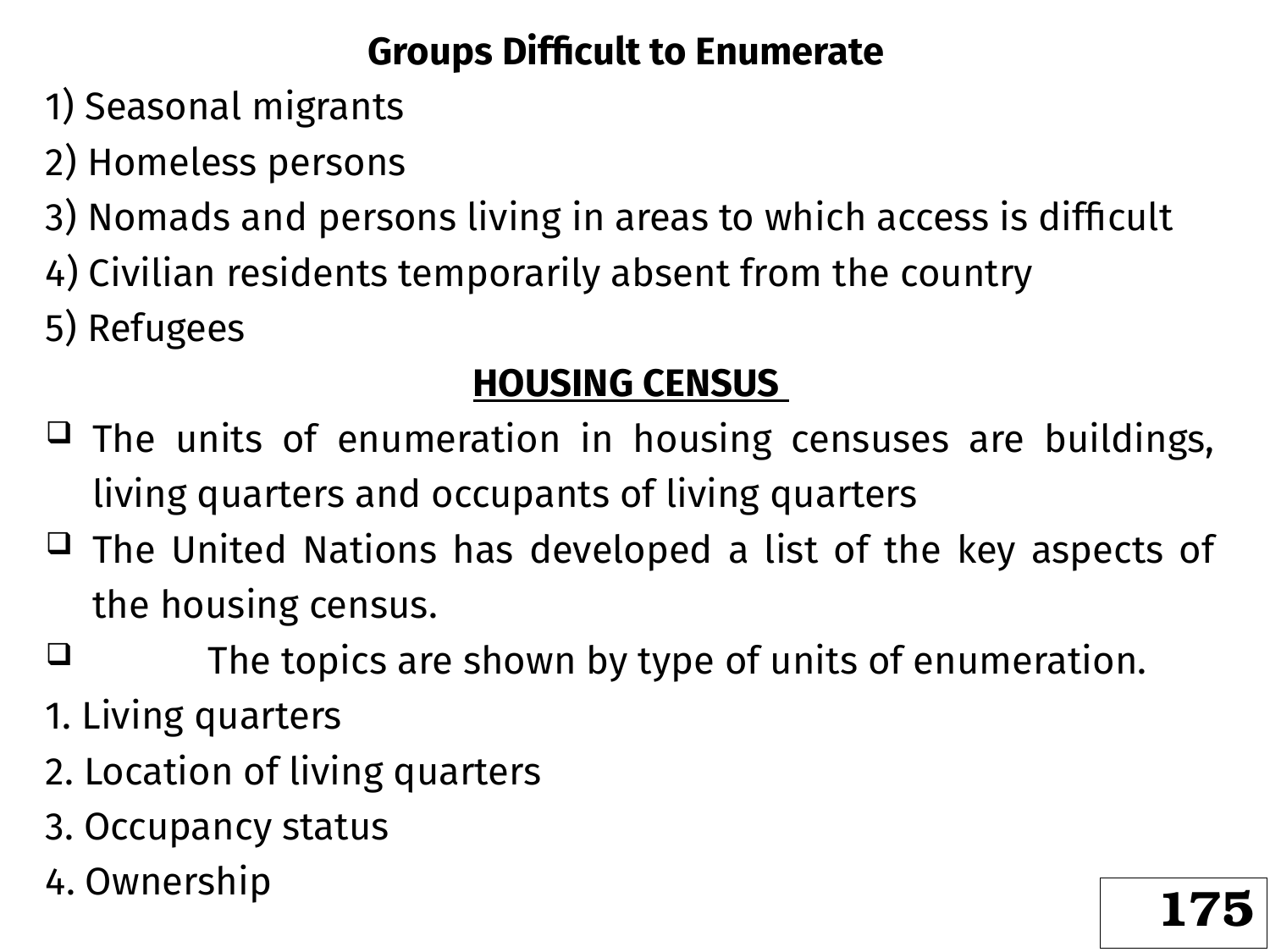

Groups Difficult to Enumerate
1) Seasonal migrants
2) Homeless persons
3) Nomads and persons living in areas to which access is difficult
4) Civilian residents temporarily absent from the country
5) Refugees
HOUSING CENSUS
The units of enumeration in housing censuses are buildings, living quarters and occupants of living quarters
The United Nations has developed a list of the key aspects of the housing census.
 	The topics are shown by type of units of enumeration.
1. Living quarters
2. Location of living quarters
3. Occupancy status
4. Ownership

175